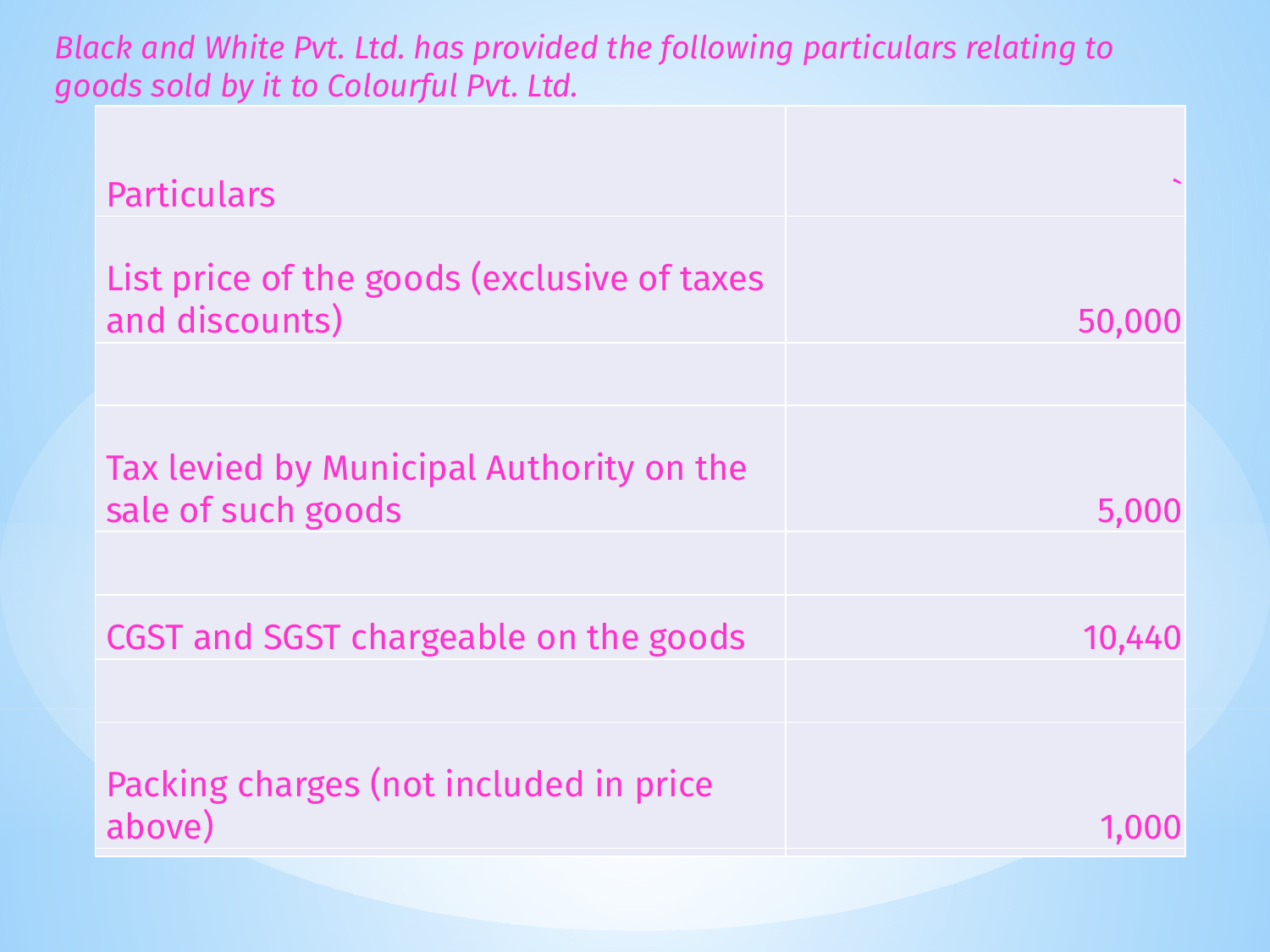

Black and White Pvt. Ltd. has provided the following particulars relating to goods sold by it to Colourful Pvt. Ltd.

| Particulars | ` |
| --- | --- |
| List price of the goods (exclusive of taxes and discounts) | 50,000 |
|  |  |
| Tax levied by Municipal Authority on the sale of such goods | 5,000 |
|  |  |
| CGST and SGST chargeable on the goods | 10,440 |
|  |  |
| Packing charges (not included in price above) | 1,000 |
|  |  |